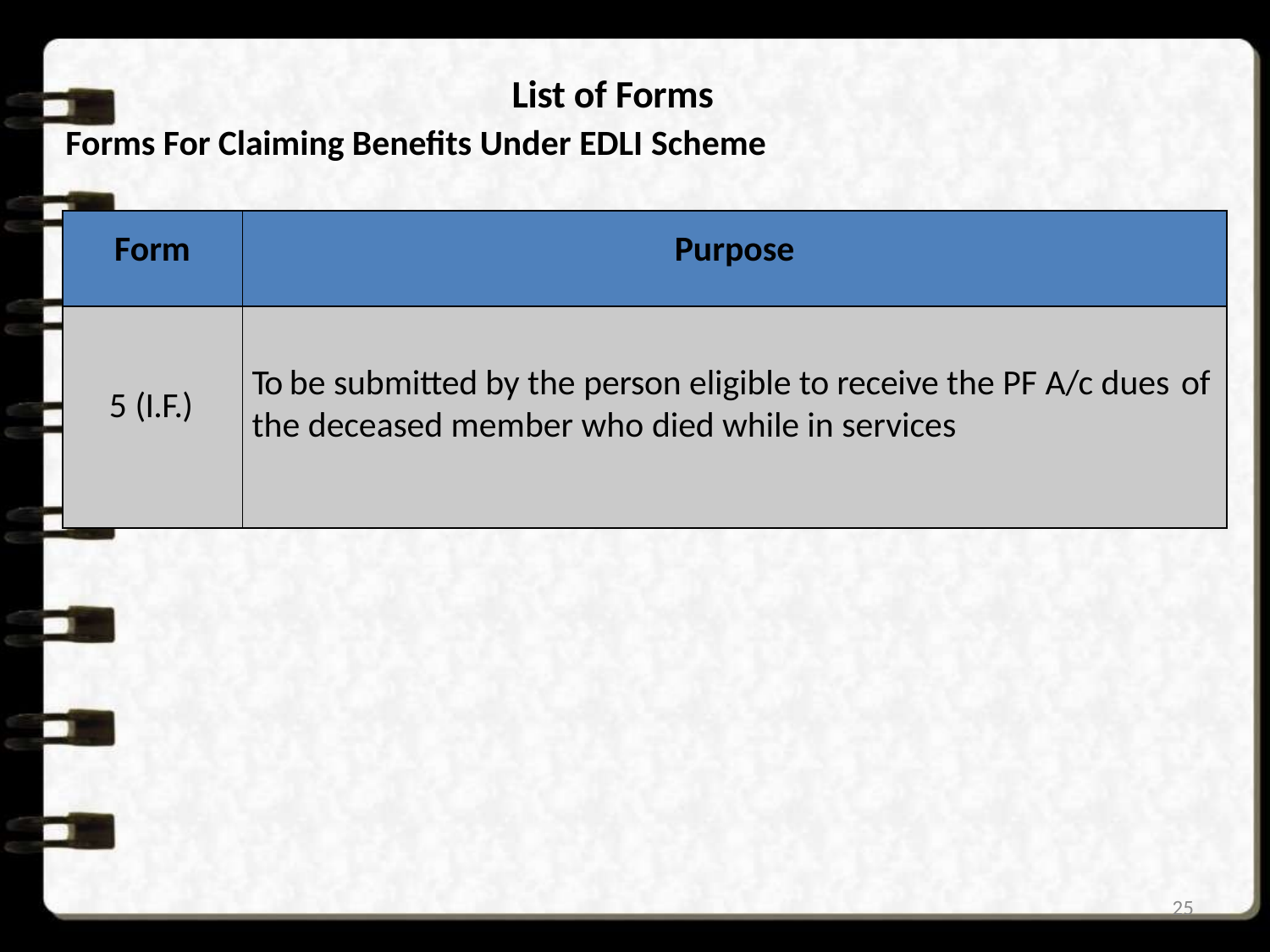

# List of Forms
Forms For Claiming Benefits Under EDLI Scheme
| Form | Purpose |
| --- | --- |
| 5 (I.F.) | To be submitted by the person eligible to receive the PF A/c dues of the deceased member who died while in services |
25